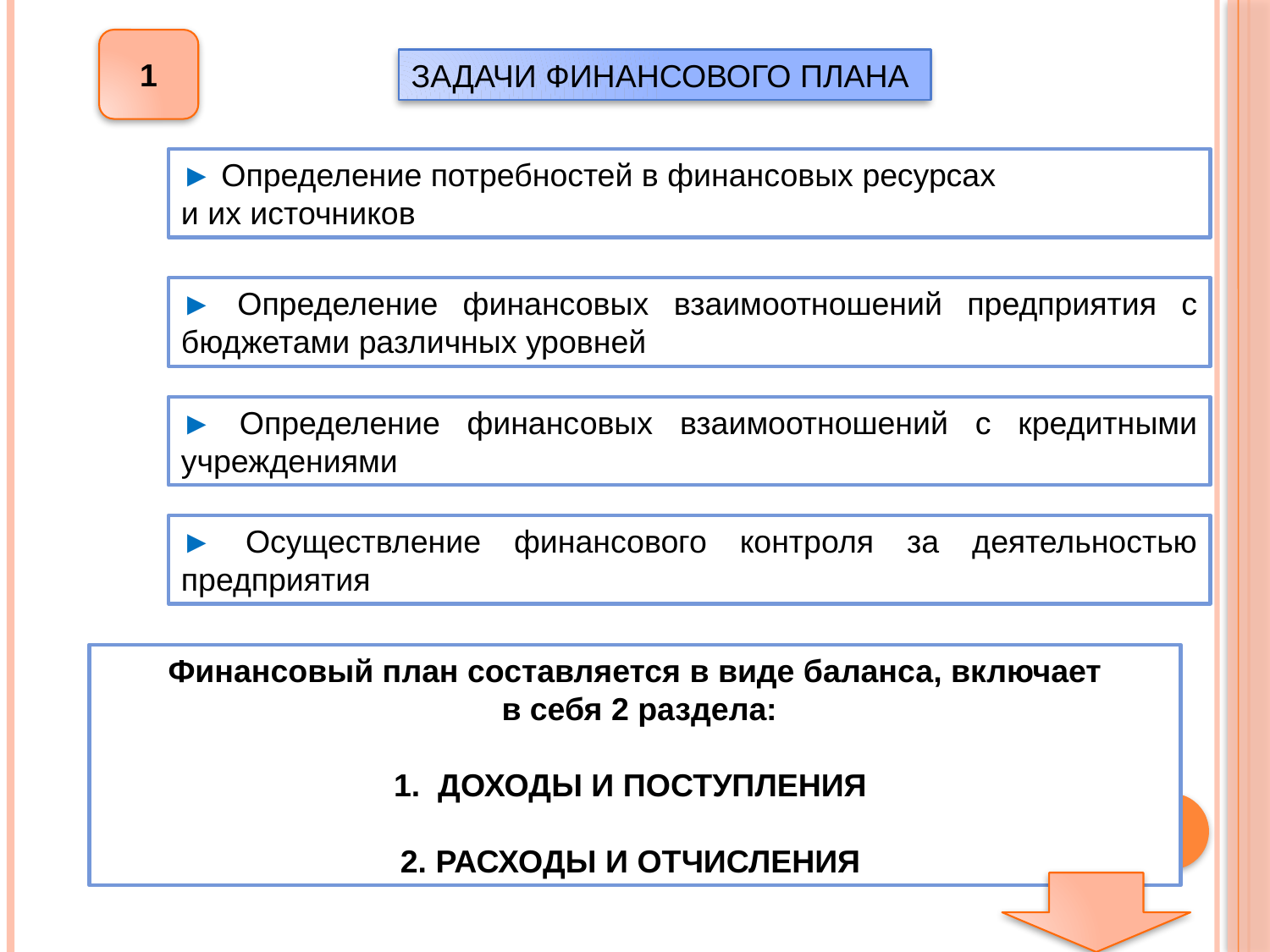

1
ЗАДАЧИ ФИНАНСОВОГО ПЛАНА
► Определение потребностей в финансовых ресурсах
и их источников
► Определение финансовых взаимоотношений предприятия с бюджетами различных уровней
► Определение финансовых взаимоотношений с кредитными учреждениями
► Осуществление финансового контроля за деятельностью предприятия
Финансовый план составляется в виде баланса, включает
 в себя 2 раздела:

1.  ДОХОДЫ И ПОСТУПЛЕНИЯ

2. РАСХОДЫ И ОТЧИСЛЕНИЯ